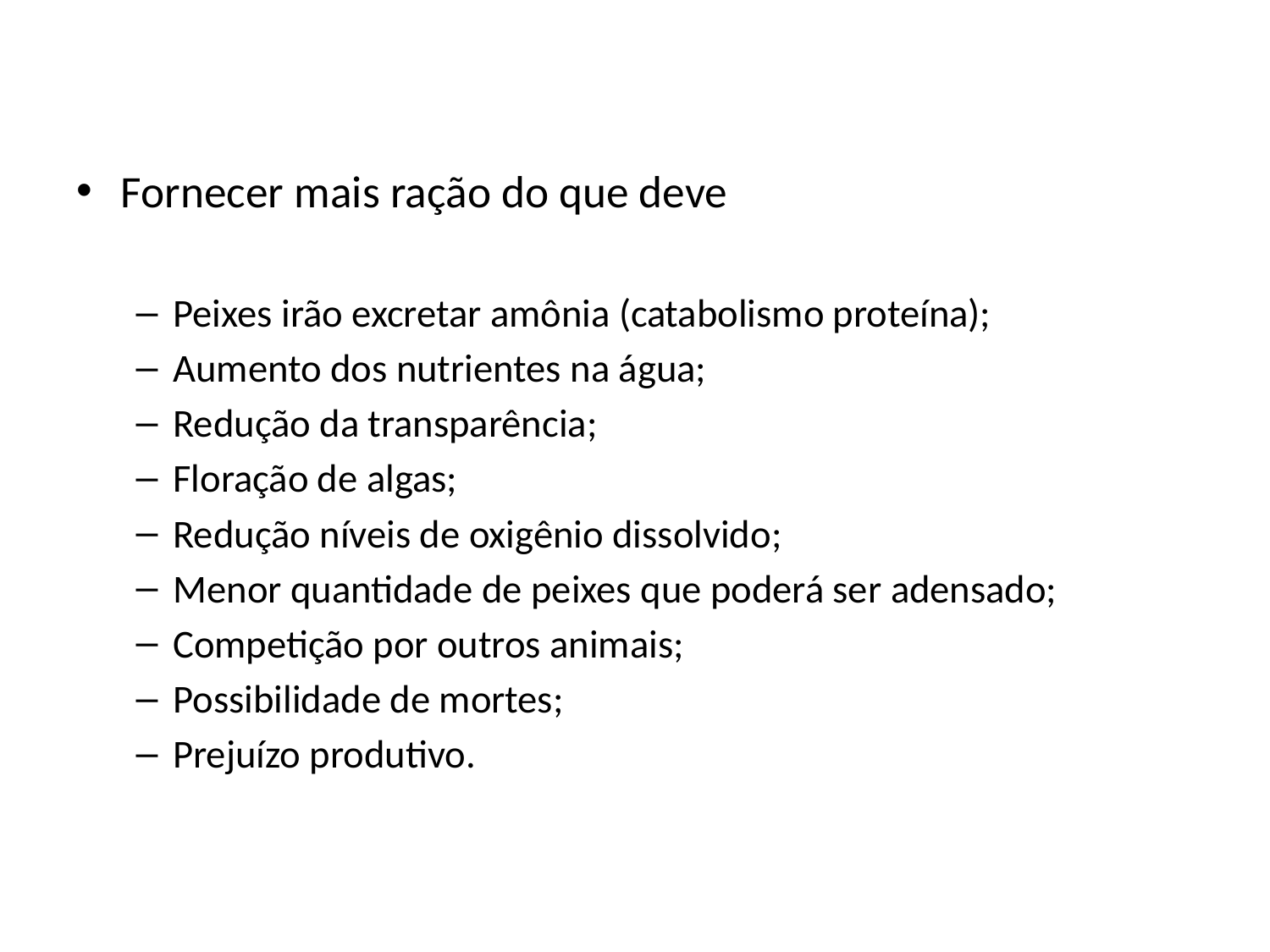

Fornecer mais ração do que deve

Peixes irão excretar amônia (catabolismo proteína);
Aumento dos nutrientes na água;
Redução da transparência;
Floração de algas;
Redução níveis de oxigênio dissolvido;
Menor quantidade de peixes que poderá ser adensado;
Competição por outros animais;
Possibilidade de mortes;
Prejuízo produtivo.